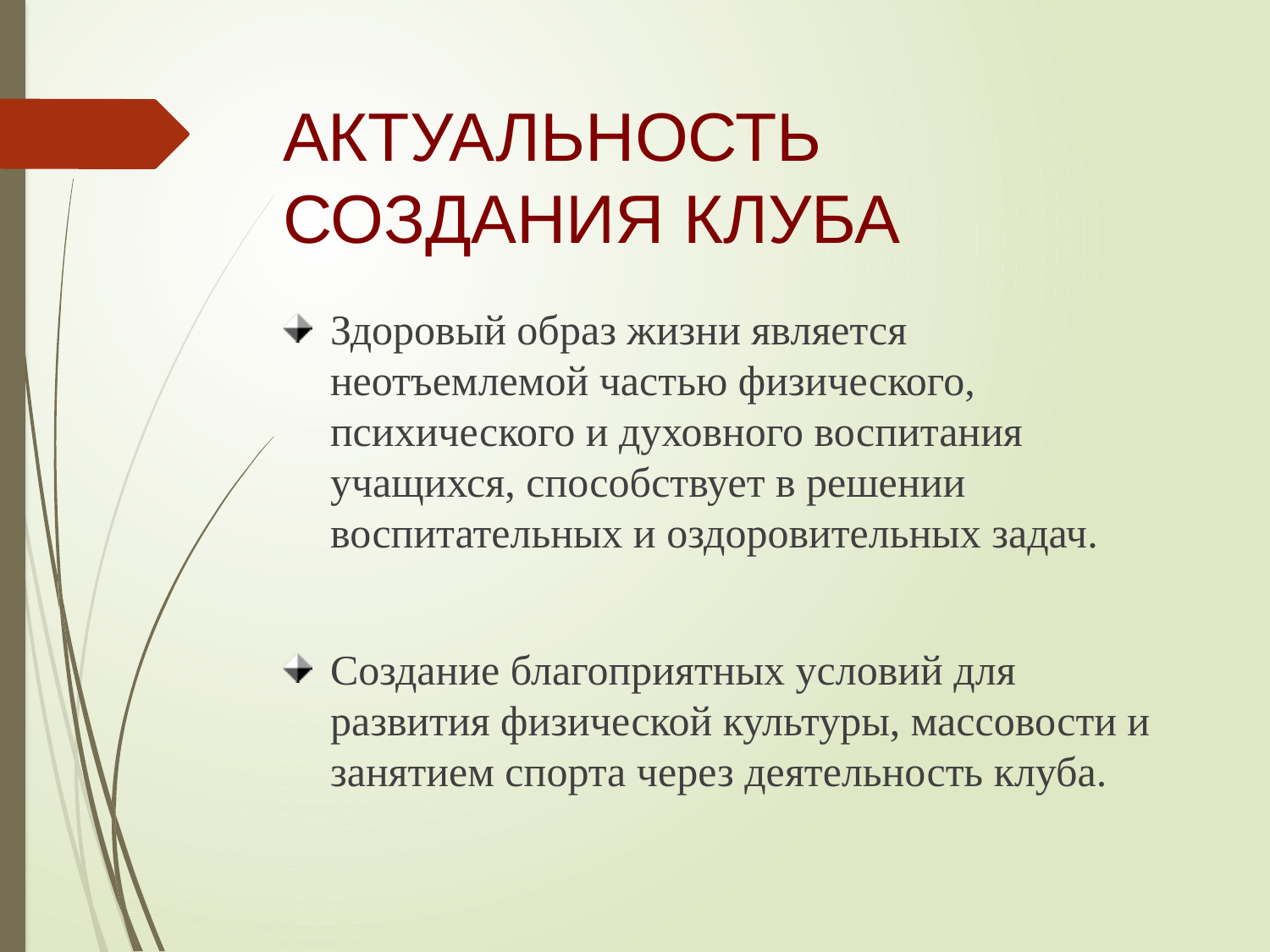

# АКТУАЛЬНОСТЬ СОЗДАНИЯ КЛУБА
Здоровый образ жизни является неотъемлемой частью физического, психического и духовного воспитания учащихся, способствует в решении воспитательных и оздоровительных задач.

Создание благоприятных условий для развития физической культуры, массовости и занятием спорта через деятельность клуба.